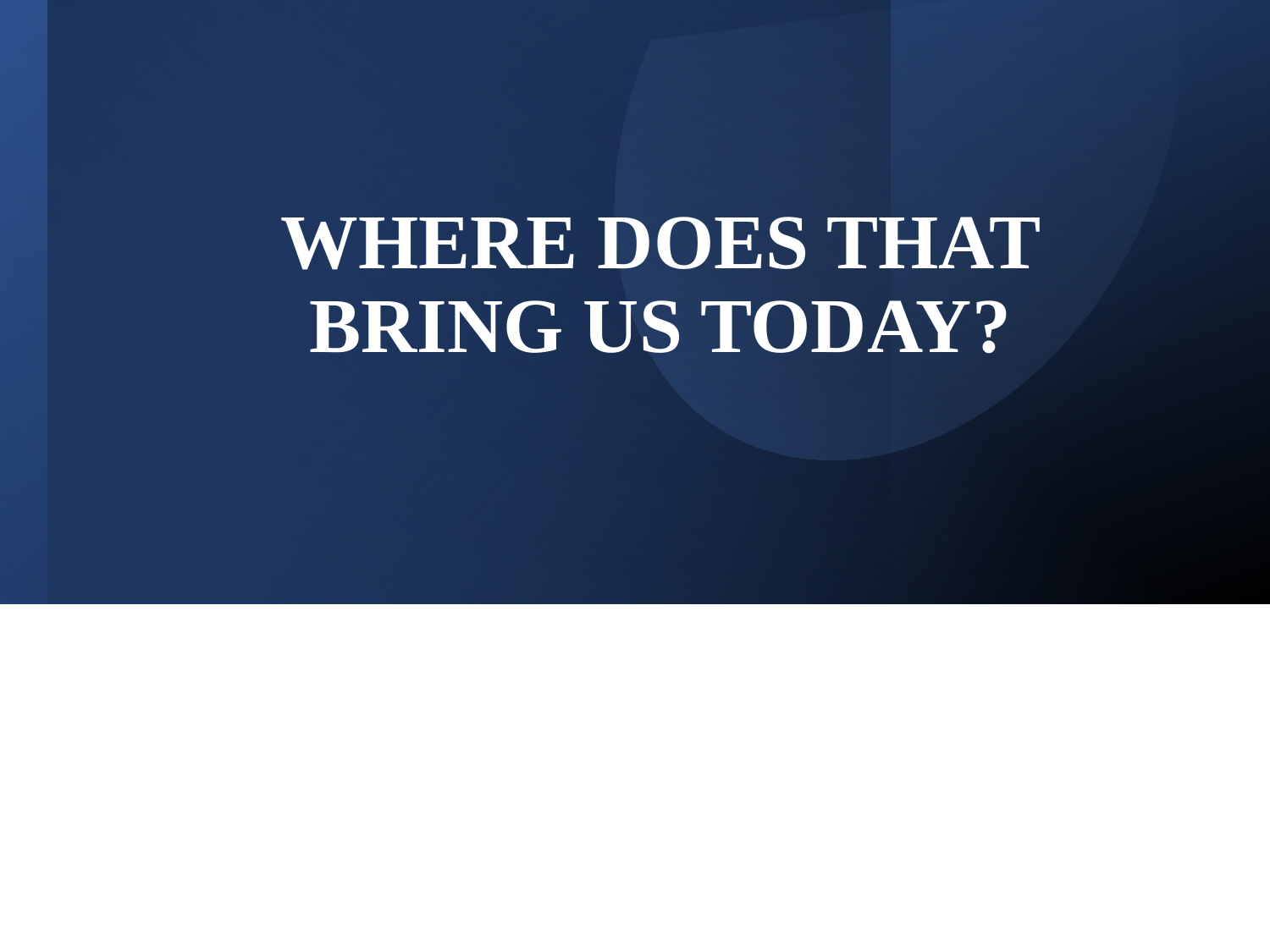

Where Does That Bring Us Today?
#